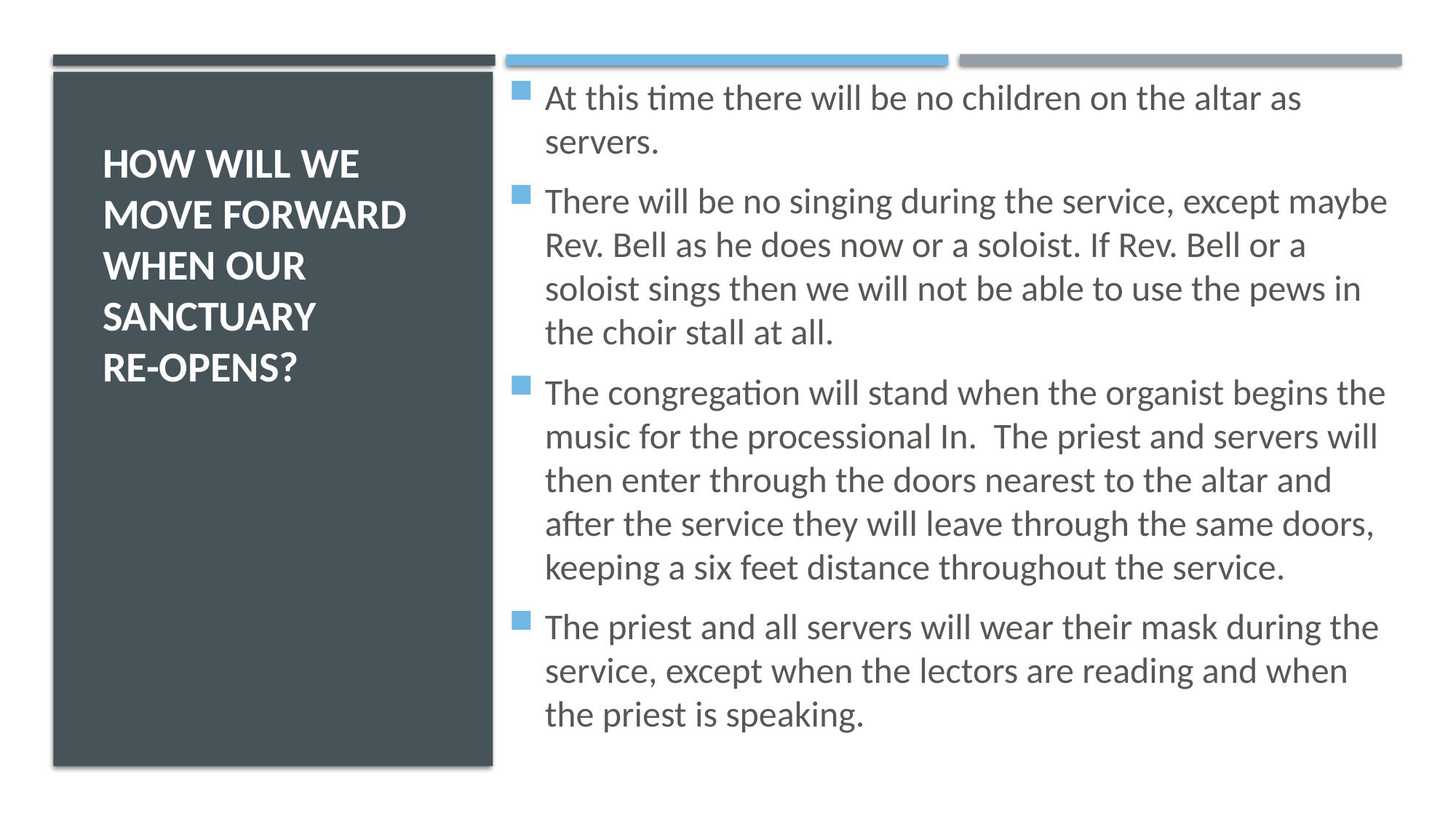

At this time there will be no children on the altar as servers.

There will be no singing during the service, except maybe Rev. Bell as he does now or a soloist. If Rev. Bell or a soloist sings then we will not be able to use the pews in the choir stall at all.

The congregation will stand when the organist begins the music for the processional In.  The priest and servers will then enter through the doors nearest to the altar and after the service they will leave through the same doors, keeping a six feet distance throughout the service.

The priest and all servers will wear their mask during the service, except when the lectors are reading and when the priest is speaking.
# How will we move forward when our sanctuary re-opens?